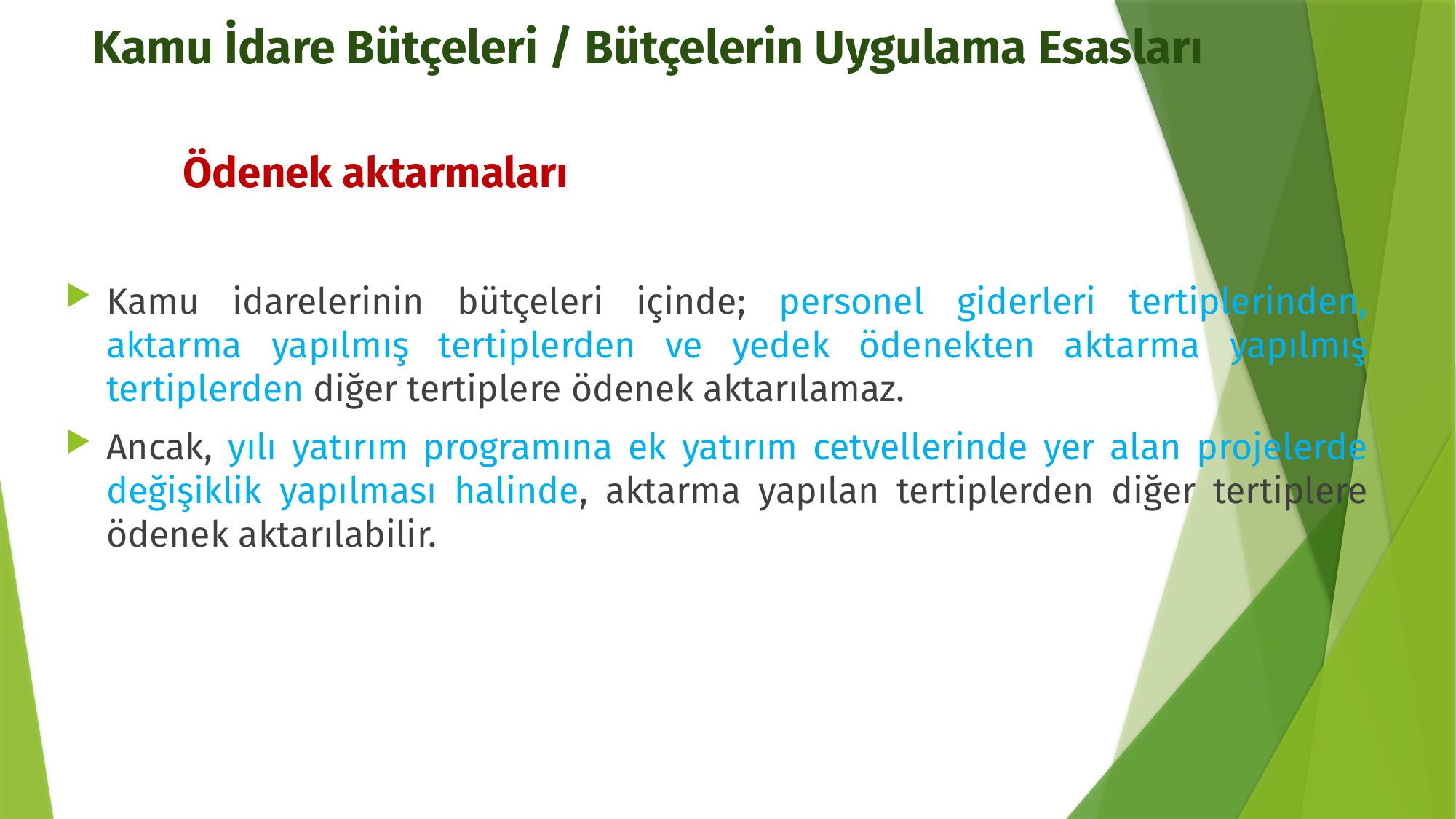

# Kamu İdare Bütçeleri / Bütçelerin Uygulama Esasları
	 Ödenek aktarmaları

Kamu idarelerinin bütçeleri içinde; personel giderleri tertiplerinden, aktarma yapılmış tertiplerden ve yedek ödenekten aktarma yapılmış tertiplerden diğer tertiplere ödenek aktarılamaz.
Ancak, yılı yatırım programına ek yatırım cetvellerinde yer alan projelerde değişiklik yapılması halinde, aktarma yapılan tertiplerden diğer tertiplere ödenek aktarılabilir.